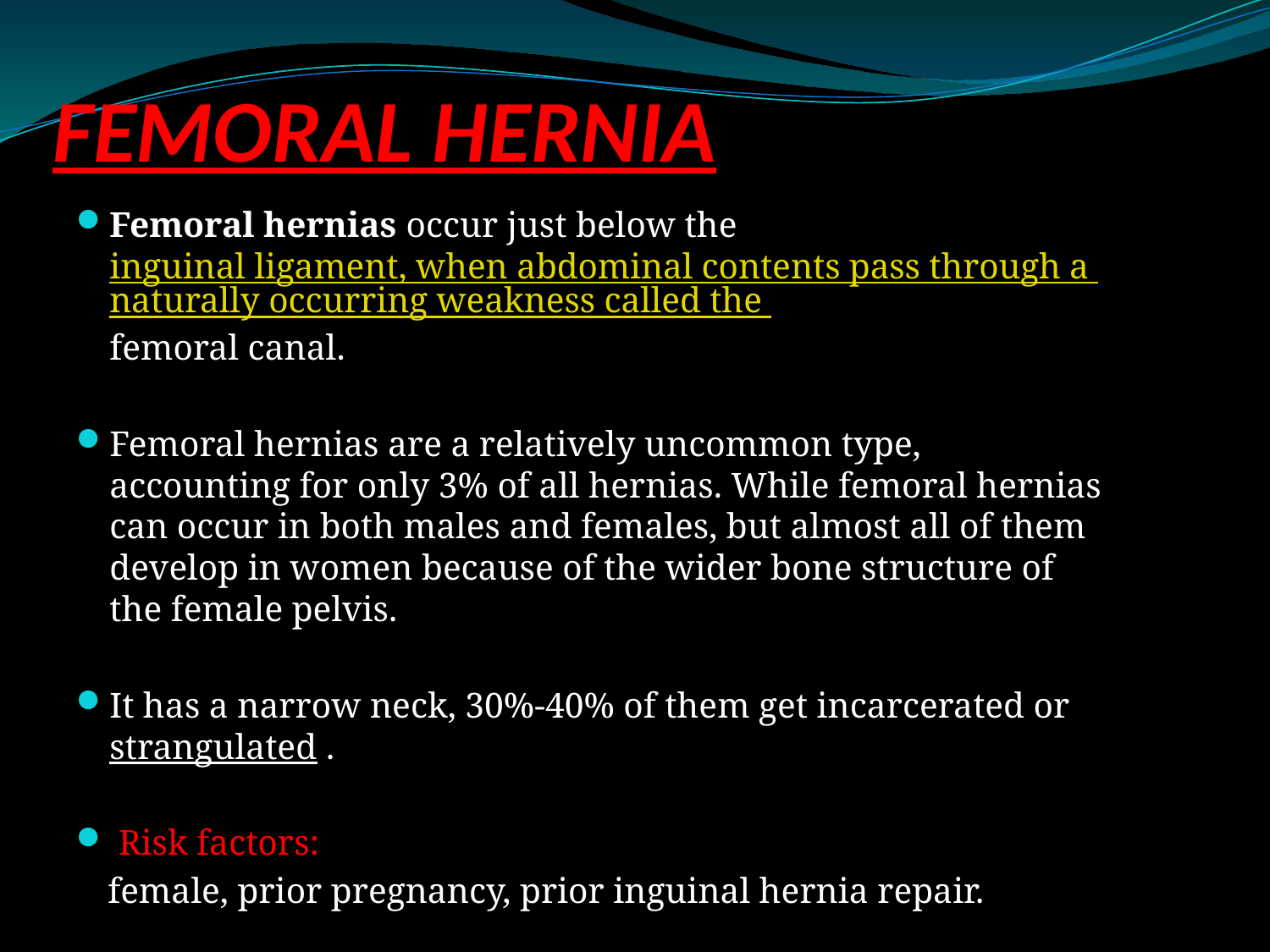

# FEMORAL HERNIA
Femoral hernias occur just below the inguinal ligament, when abdominal contents pass through a naturally occurring weakness called the femoral canal.

Femoral hernias are a relatively uncommon type, accounting for only 3% of all hernias. While femoral hernias can occur in both males and females, but almost all of them develop in women because of the wider bone structure of the female pelvis.

It has a narrow neck, 30%-40% of them get incarcerated or strangulated .

 Risk factors:
  female, prior pregnancy, prior inguinal hernia repair.